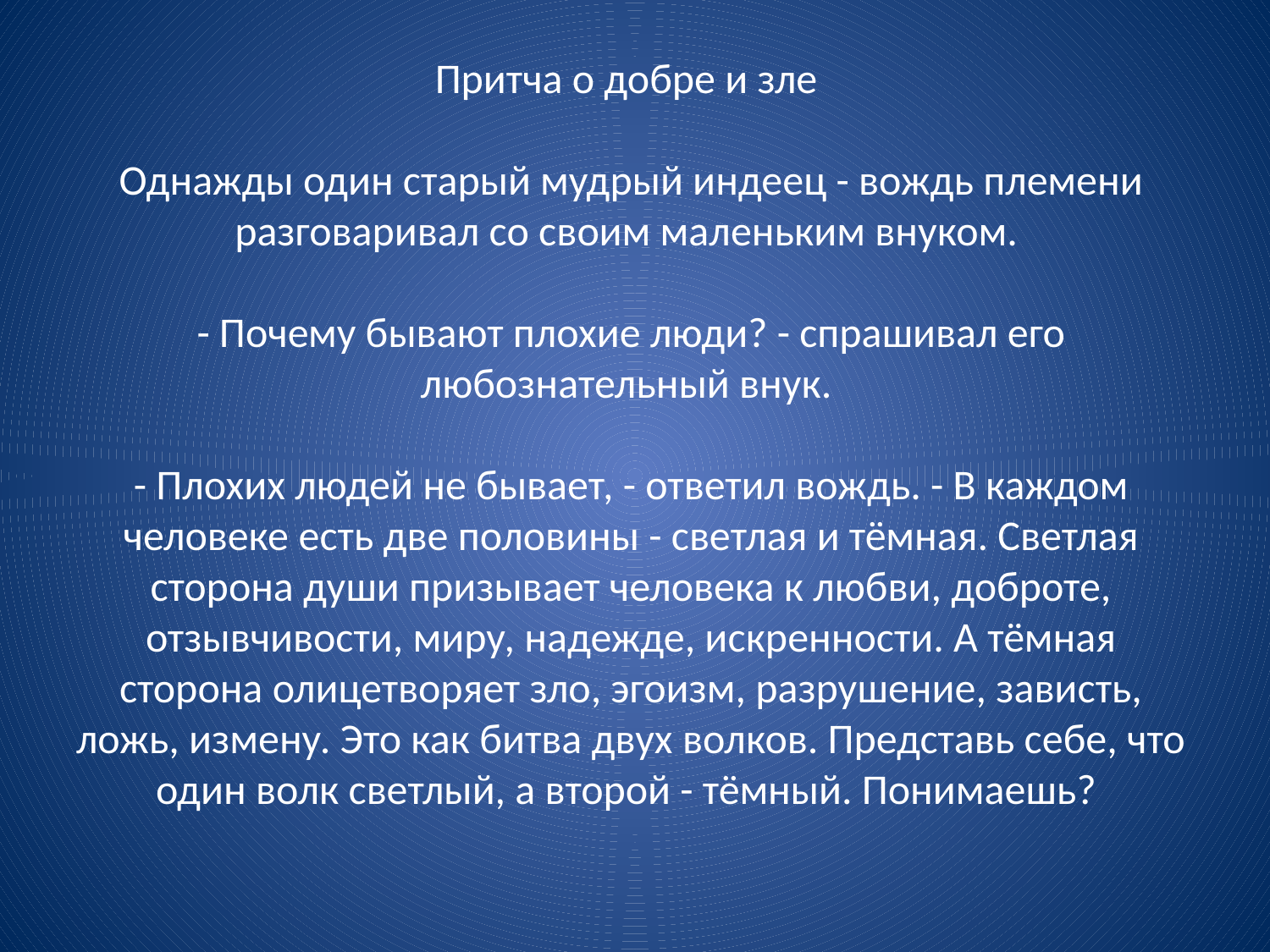

# Притча о добре и зле   Однажды один старый мудрый индеец - вождь племени разговаривал со своим маленьким внуком.   - Почему бывают плохие люди? - спрашивал его любознательный внук.   - Плохих людей не бывает, - ответил вождь. - В каждом человеке есть две половины - светлая и тёмная. Светлая сторона души призывает человека к любви, доброте, отзывчивости, миру, надежде, искренности. А тёмная сторона олицетворяет зло, эгоизм, разрушение, зависть, ложь, измену. Это как битва двух волков. Представь себе, что один волк светлый, а второй - тёмный. Понимаешь?